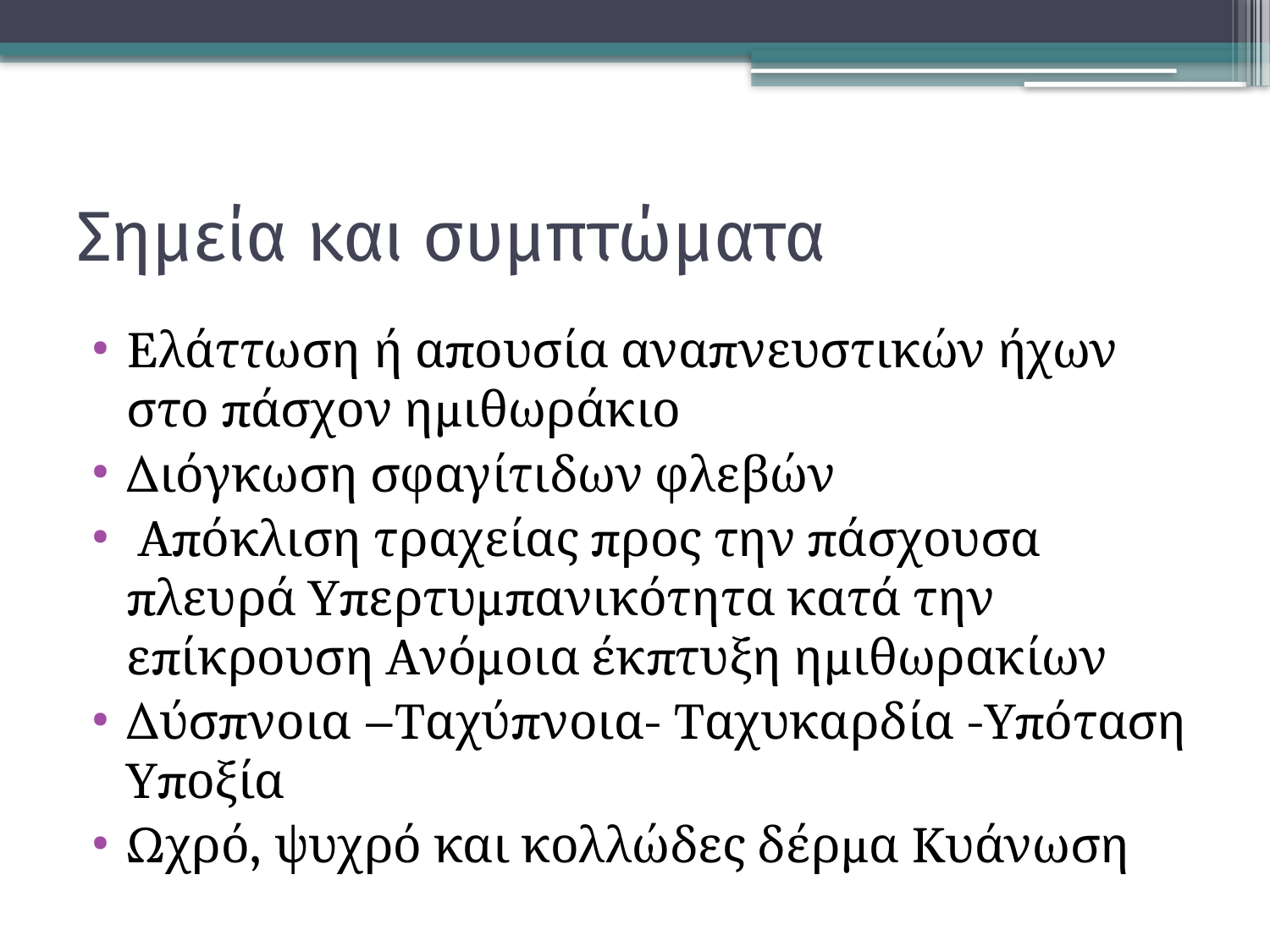

# Σημεία και συμπτώματα
Ελάττωση ή απουσία αναπνευστικών ήχων στο πάσχον ημιθωράκιο
Διόγκωση σφαγίτιδων φλεβών
 Απόκλιση τραχείας προς την πάσχουσα πλευρά Υπερτυμπανικότητα κατά την επίκρουση Ανόμοια έκπτυξη ημιθωρακίων
Δύσπνοια –Ταχύπνοια- Ταχυκαρδία -Υπόταση Υποξία
Ωχρό, ψυχρό και κολλώδες δέρμα Κυάνωση